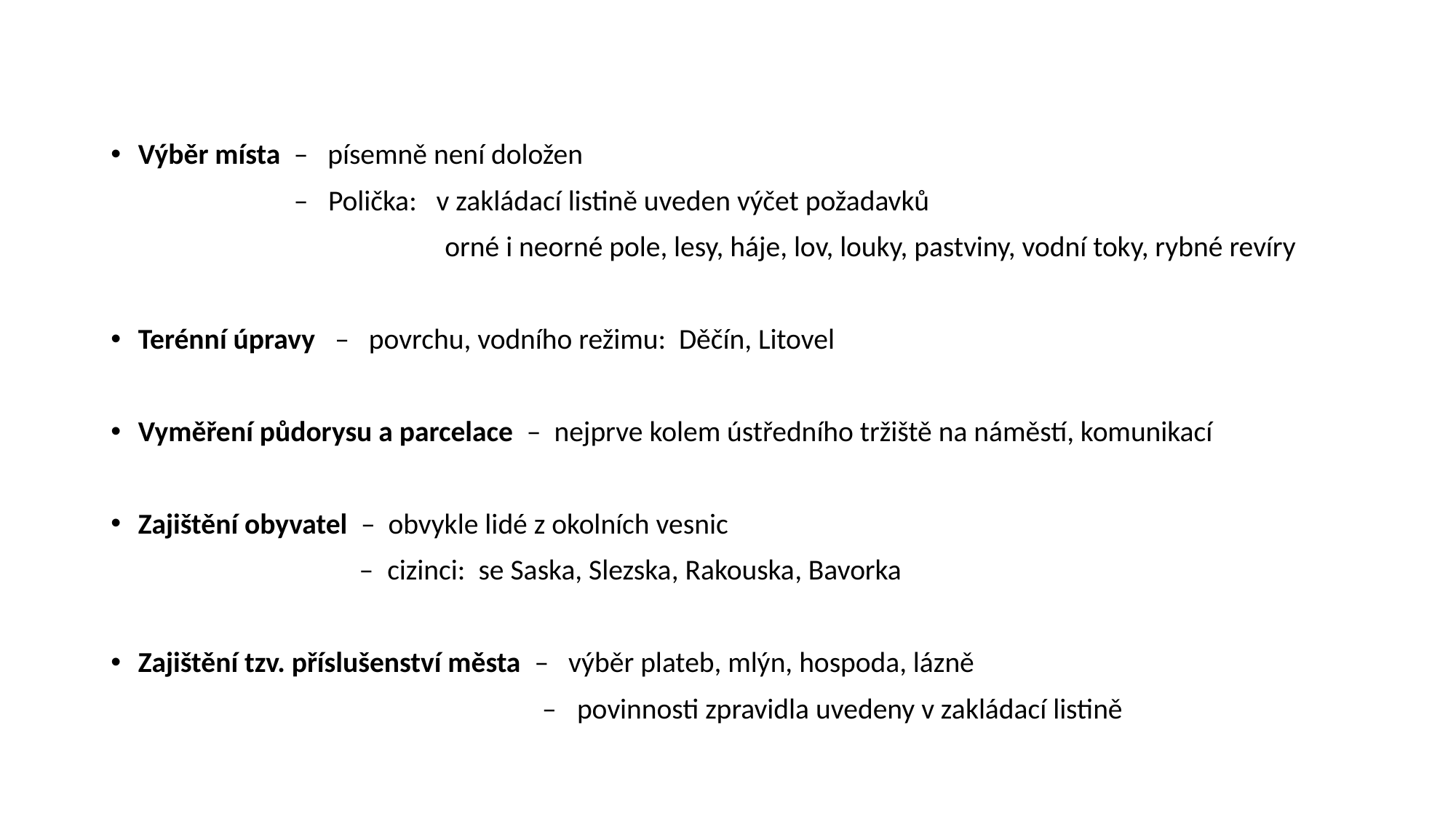

Výběr místa  –   písemně není doložen
                            –   Polička:   v zakládací listině uveden výčet požadavků
                                                   orné i neorné pole, lesy, háje, lov, louky, pastviny, vodní toky, rybné revíry

Terénní úpravy   –   povrchu, vodního režimu:  Děčín, Litovel

Vyměření půdorysu a parcelace  –  nejprve kolem ústředního tržiště na náměstí, komunikací

Zajištění obyvatel  –  obvykle lidé z okolních vesnic
                                      –  cizinci:  se Saska, Slezska, Rakouska, Bavorka

Zajištění tzv. příslušenství města  –   výběr plateb, mlýn, hospoda, lázně
                                                                  –   povinnosti zpravidla uvedeny v zakládací listině